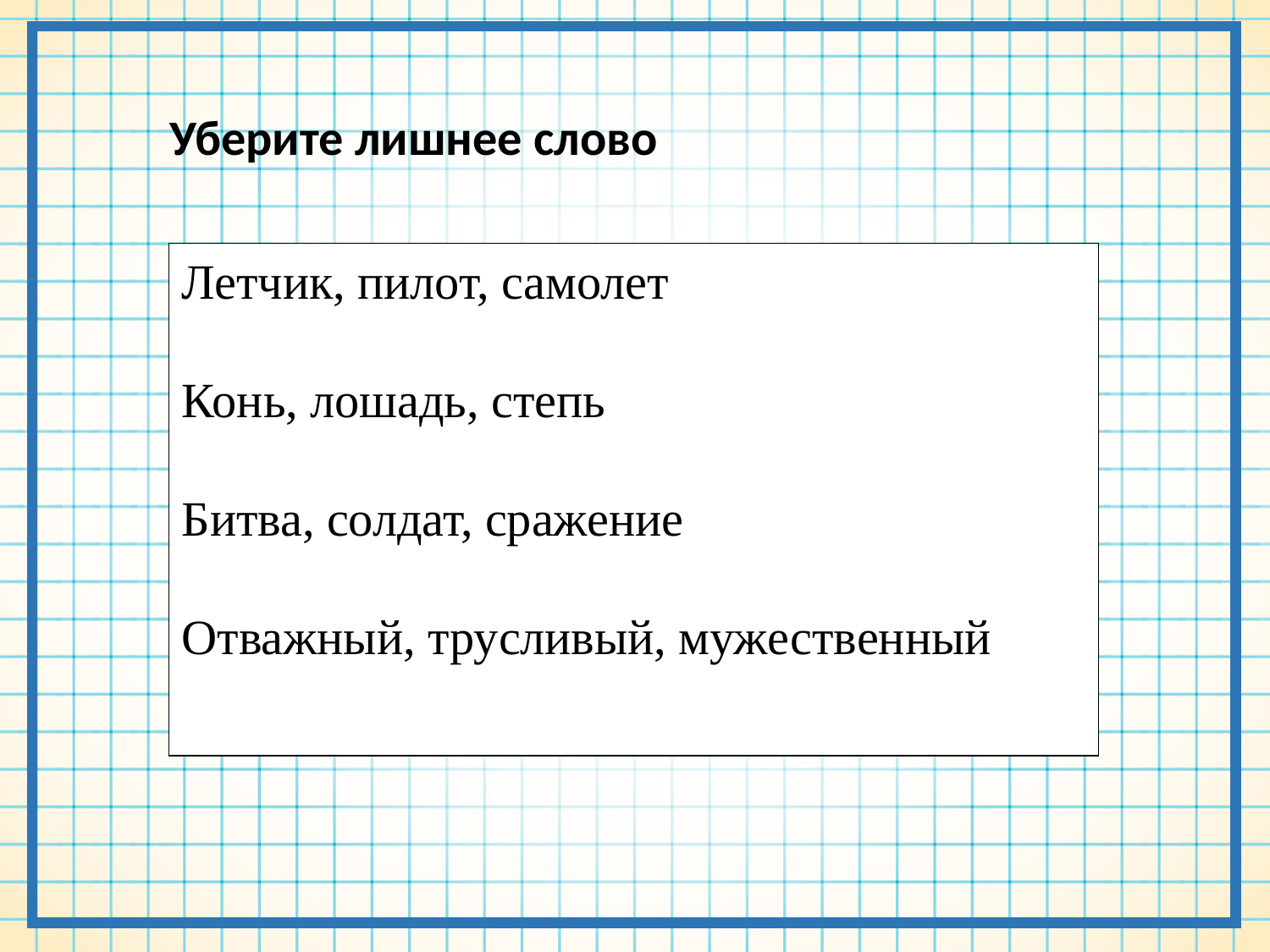

Уберите лишнее слово
Летчик, пилот, самолет

Конь, лошадь, степь

Битва, солдат, сражение

Отважный, трусливый, мужественный